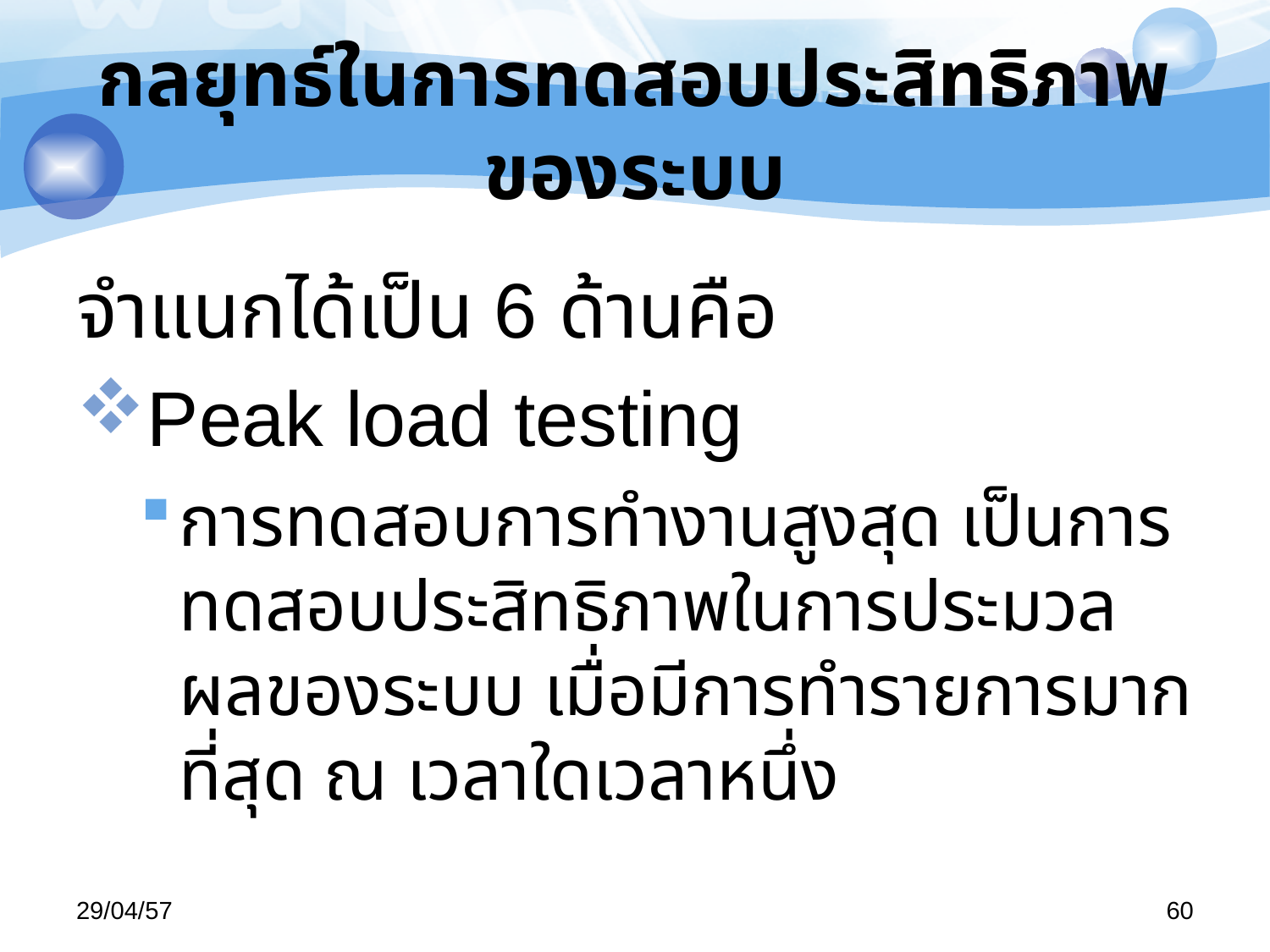

# กลยุทธ์ในการทดสอบประสิทธิภาพของระบบ
จำแนกได้เป็น 6 ด้านคือ
Peak load testing
การทดสอบการทำงานสูงสุด เป็นการทดสอบประสิทธิภาพในการประมวลผลของระบบ เมื่อมีการทำรายการมากที่สุด ณ เวลาใดเวลาหนึ่ง
29/04/57
60